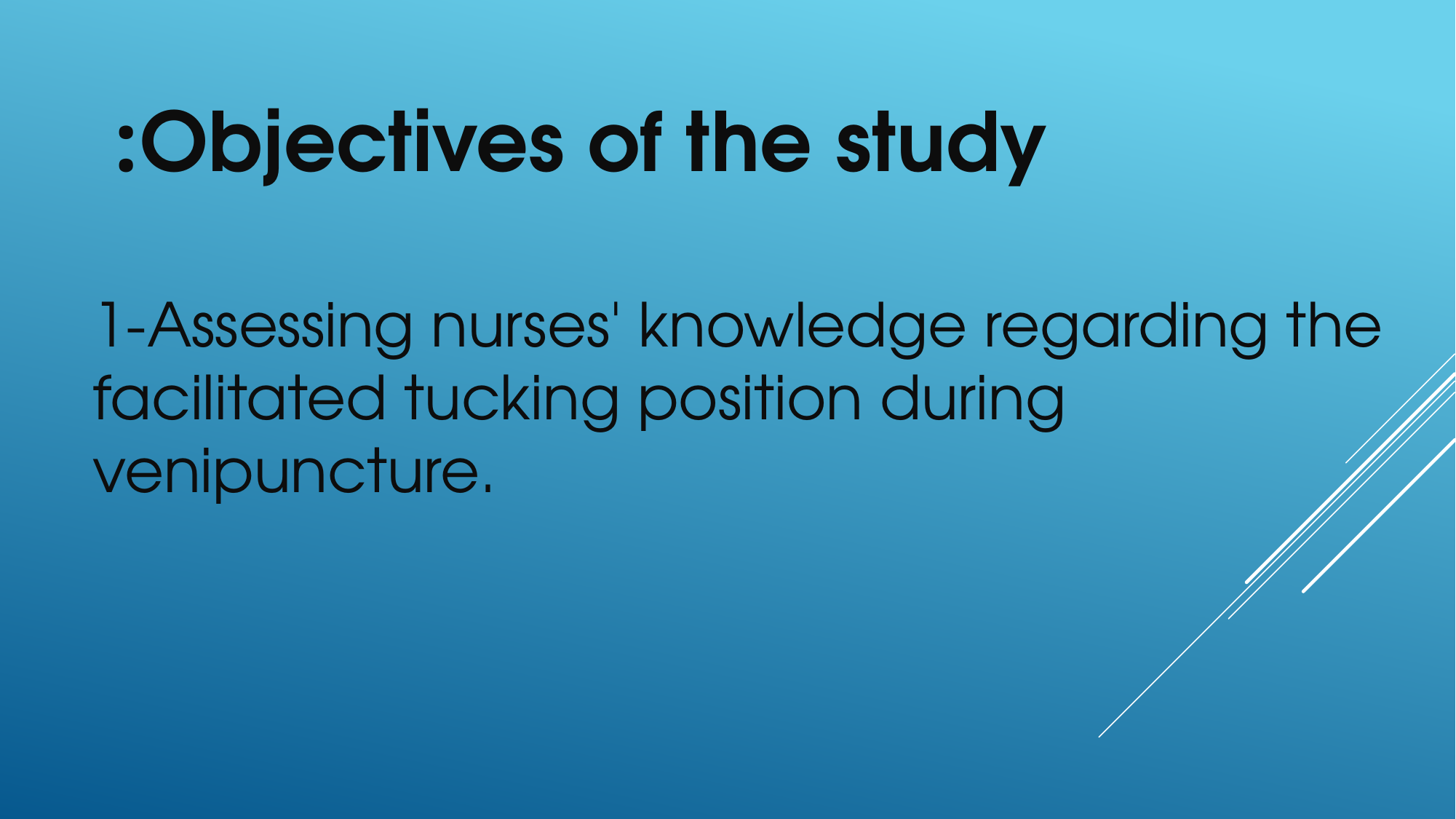

Objectives of the study:
# 1-Assessing nurses' knowledge regarding the facilitated tucking position during venipuncture.